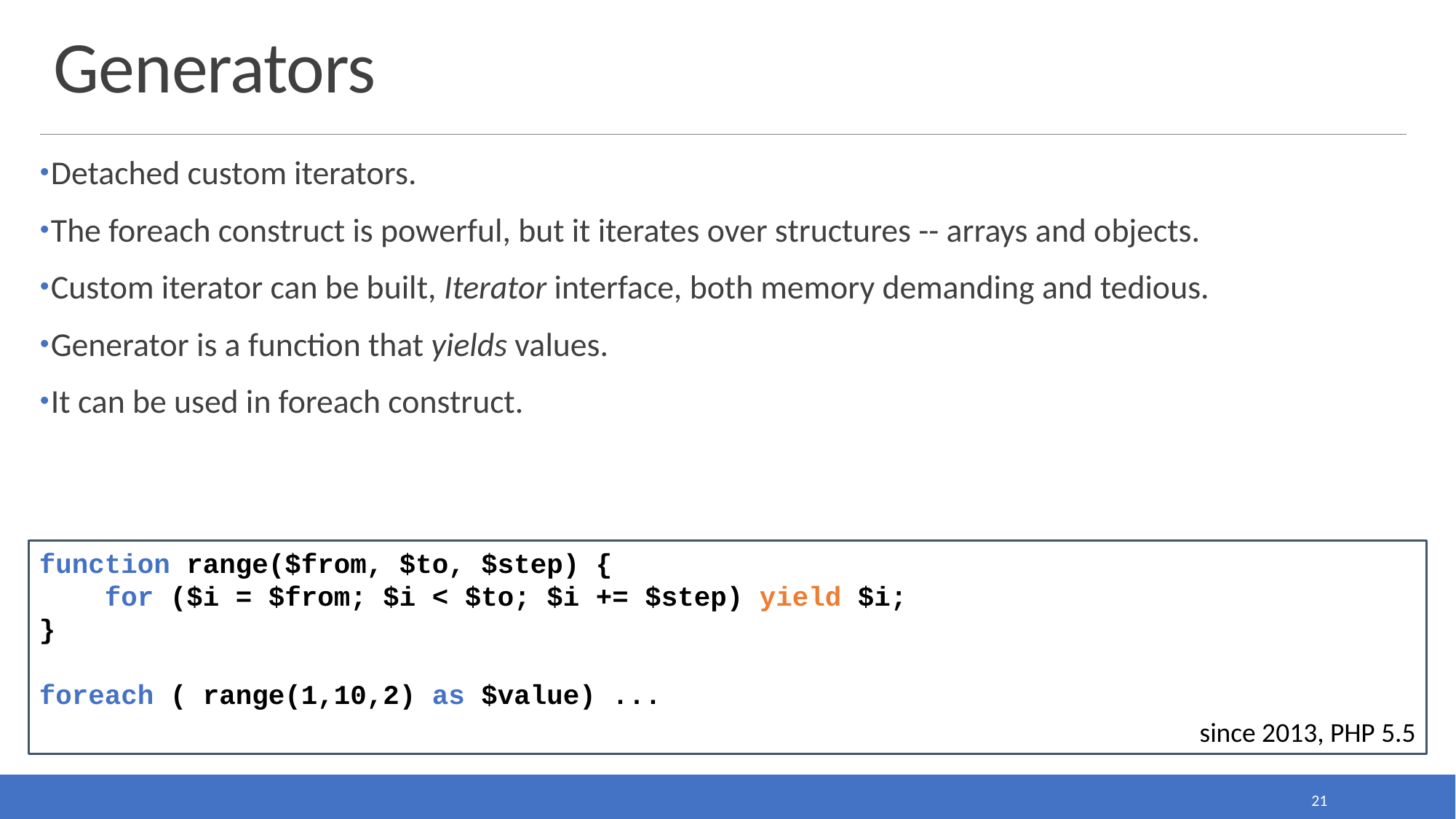

# Generators
Detached custom iterators.
The foreach construct is powerful, but it iterates over structures -- arrays and objects.
Custom iterator can be built, Iterator interface, both memory demanding and tedious.
Generator is a function that yields values.
It can be used in foreach construct.

function range($from, $to, $step) {
    for ($i = $from; $i < $to; $i += $step) yield $i;
}

foreach ( range(1,10,2) as $value) ...
since 2013, PHP 5.5
21